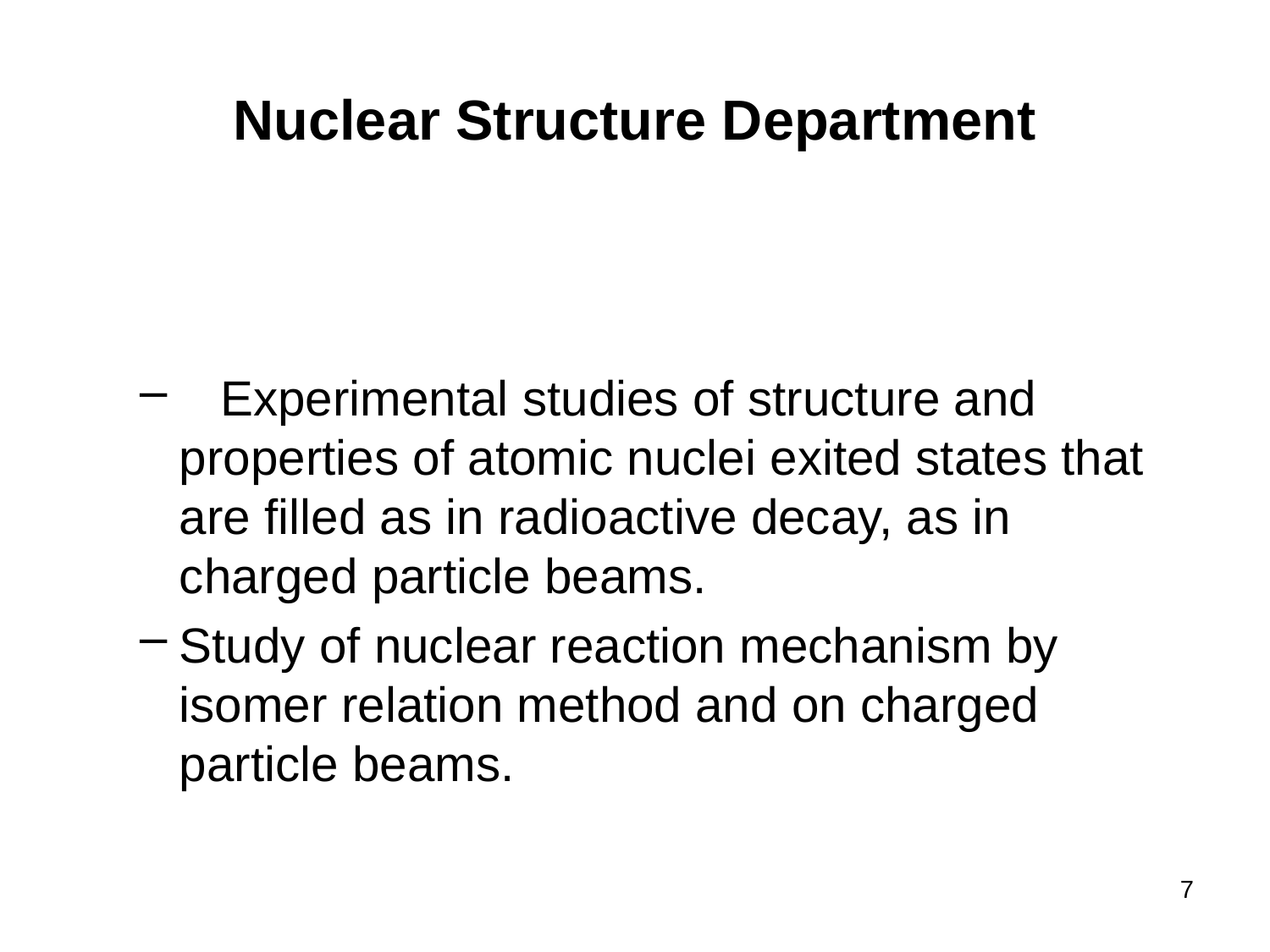

# Nuclear Structure Department

   Experimental studies of structure and properties of atomic nuclei exited states that are filled as in radioactive decay, as in charged particle beams.
Study of nuclear reaction mechanism by isomer relation method and on charged particle beams.
7